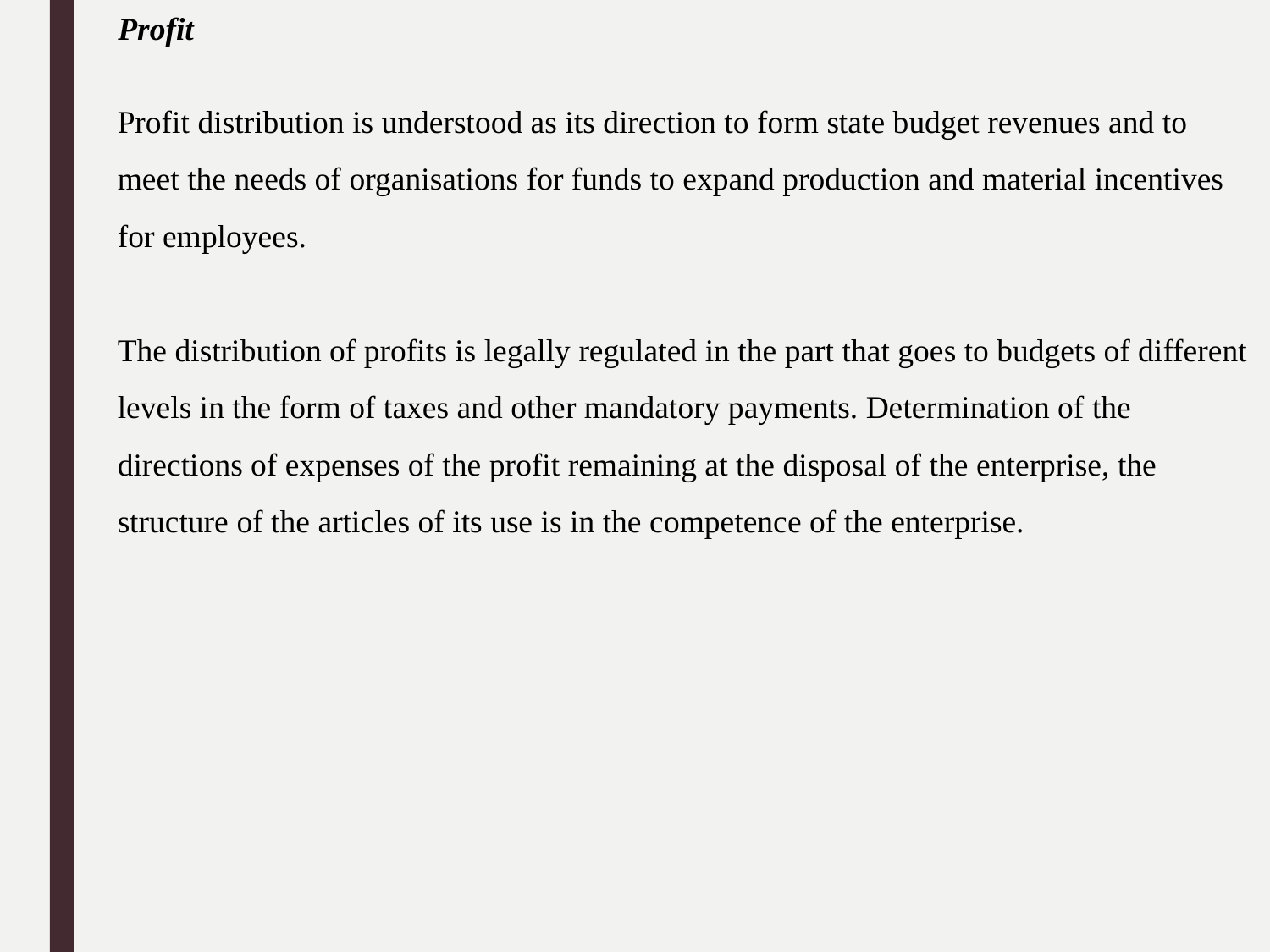

Profit
Profit distribution is understood as its direction to form state budget revenues and to meet the needs of organisations for funds to expand production and material incentives for employees.

The distribution of profits is legally regulated in the part that goes to budgets of different levels in the form of taxes and other mandatory payments. Determination of the directions of expenses of the profit remaining at the disposal of the enterprise, the structure of the articles of its use is in the competence of the enterprise.